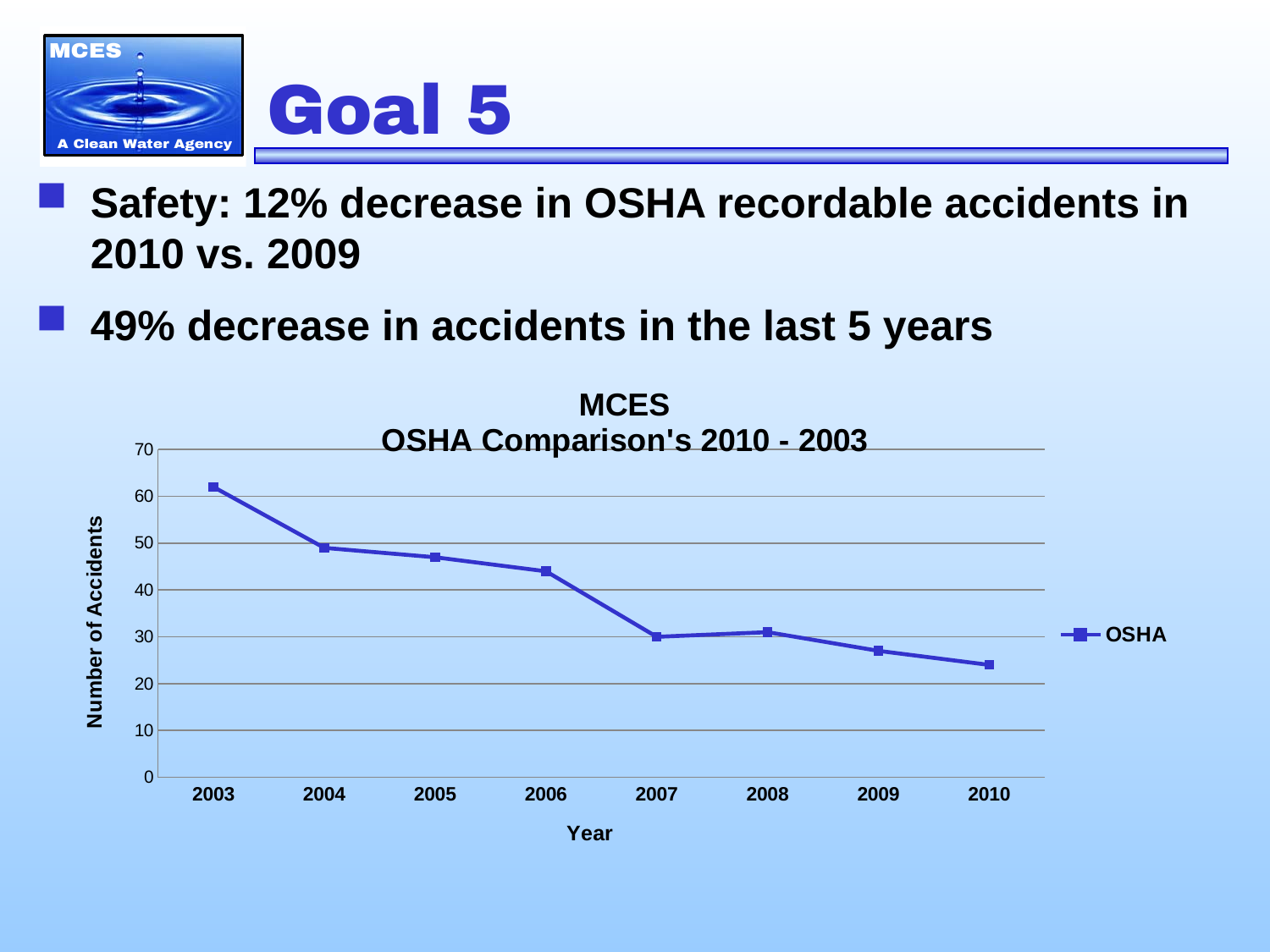

# Goal 5
Safety: 12% decrease in OSHA recordable accidents in 2010 vs. 2009
49% decrease in accidents in the last 5 years

### Chart: MCES
OSHA Comparison's 2010 - 2003

| Category | OSHA |
|---|---|
| 2003 | 62.0 |
| 2004 | 49.0 |
| 2005 | 47.0 |
| 2006 | 44.0 |
| 2007 | 30.0 |
| 2008 | 31.0 |
| 2009 | 27.0 |
| 2010 | 24.0 |